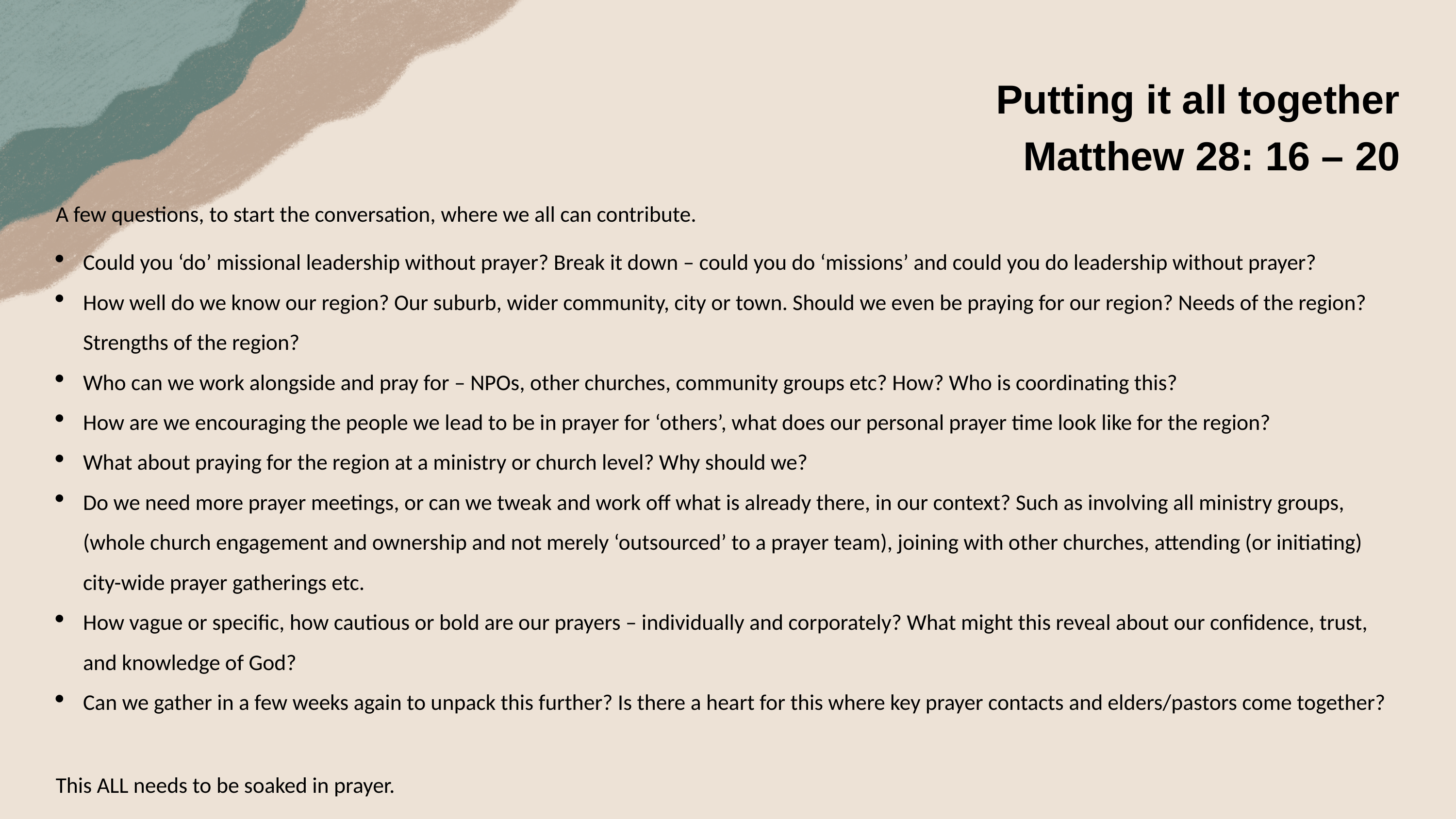

Putting it all together
Matthew 28: 16 – 20
A few questions, to start the conversation, where we all can contribute.
Could you ‘do’ missional leadership without prayer? Break it down – could you do ‘missions’ and could you do leadership without prayer?
How well do we know our region? Our suburb, wider community, city or town. Should we even be praying for our region? Needs of the region? Strengths of the region?
Who can we work alongside and pray for – NPOs, other churches, community groups etc? How? Who is coordinating this?
How are we encouraging the people we lead to be in prayer for ‘others’, what does our personal prayer time look like for the region?
What about praying for the region at a ministry or church level? Why should we?
Do we need more prayer meetings, or can we tweak and work off what is already there, in our context? Such as involving all ministry groups, (whole church engagement and ownership and not merely ‘outsourced’ to a prayer team), joining with other churches, attending (or initiating) city-wide prayer gatherings etc.
How vague or specific, how cautious or bold are our prayers – individually and corporately? What might this reveal about our confidence, trust, and knowledge of God?
Can we gather in a few weeks again to unpack this further? Is there a heart for this where key prayer contacts and elders/pastors come together?

This ALL needs to be soaked in prayer.